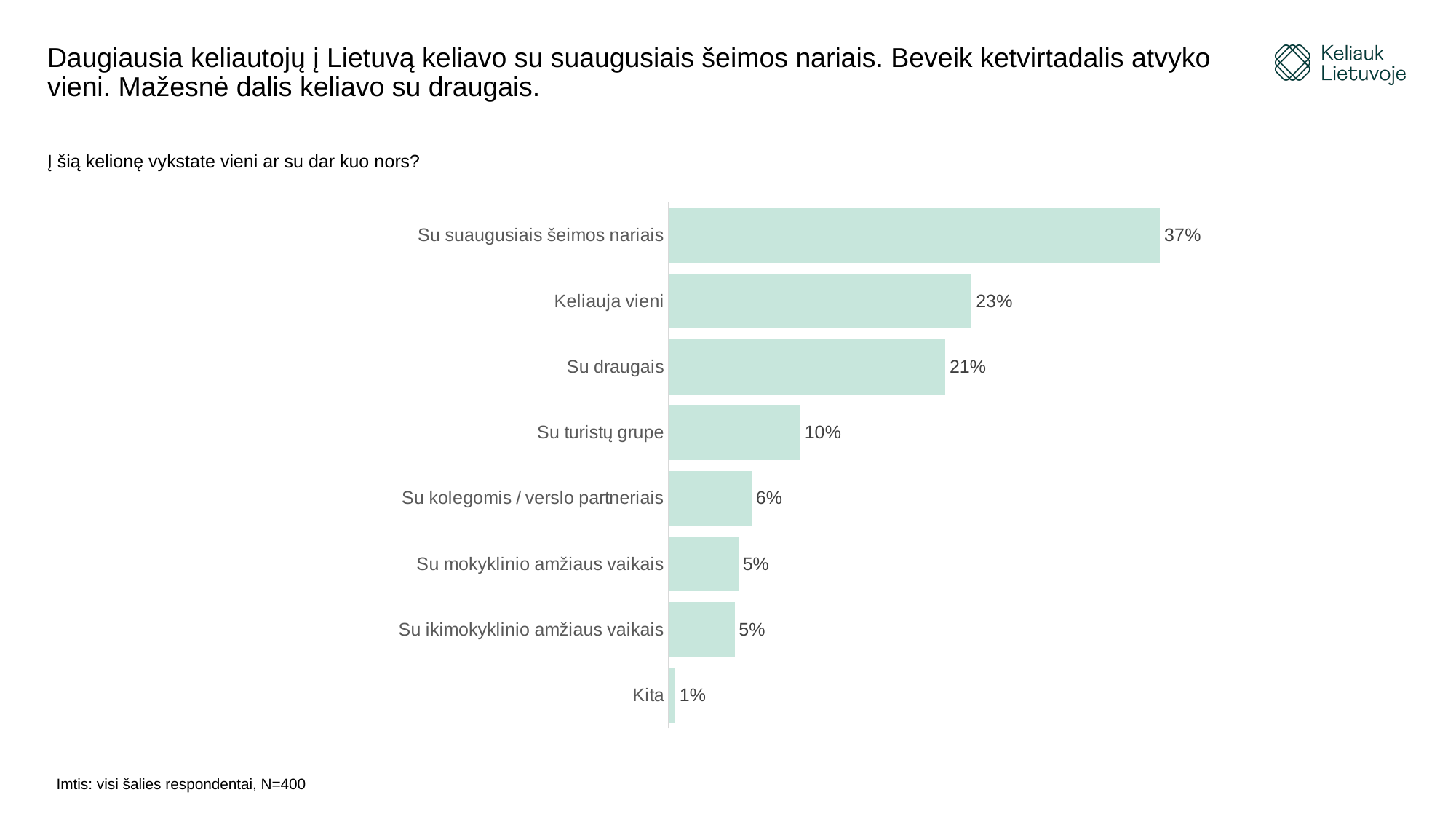

# Daugiausia keliautojų į Lietuvą keliavo su suaugusiais šeimos nariais. Beveik ketvirtadalis atvyko vieni. Mažesnė dalis keliavo su draugais.
Į šią kelionę vykstate vieni ar su dar kuo nors?

### Chart

| Category |  |
|---|---|
| Kita | 0.005 |
| Su ikimokyklinio amžiaus vaikais | 0.05 |
| Su mokyklinio amžiaus vaikais | 0.053 |
| Su kolegomis / verslo partneriais | 0.063 |
| Su turistų grupe | 0.1 |
| Su draugais | 0.21 |
| Keliauja vieni | 0.23 |
| Su suaugusiais šeimos nariais | 0.373 |
Imtis: visi šalies respondentai, N=400